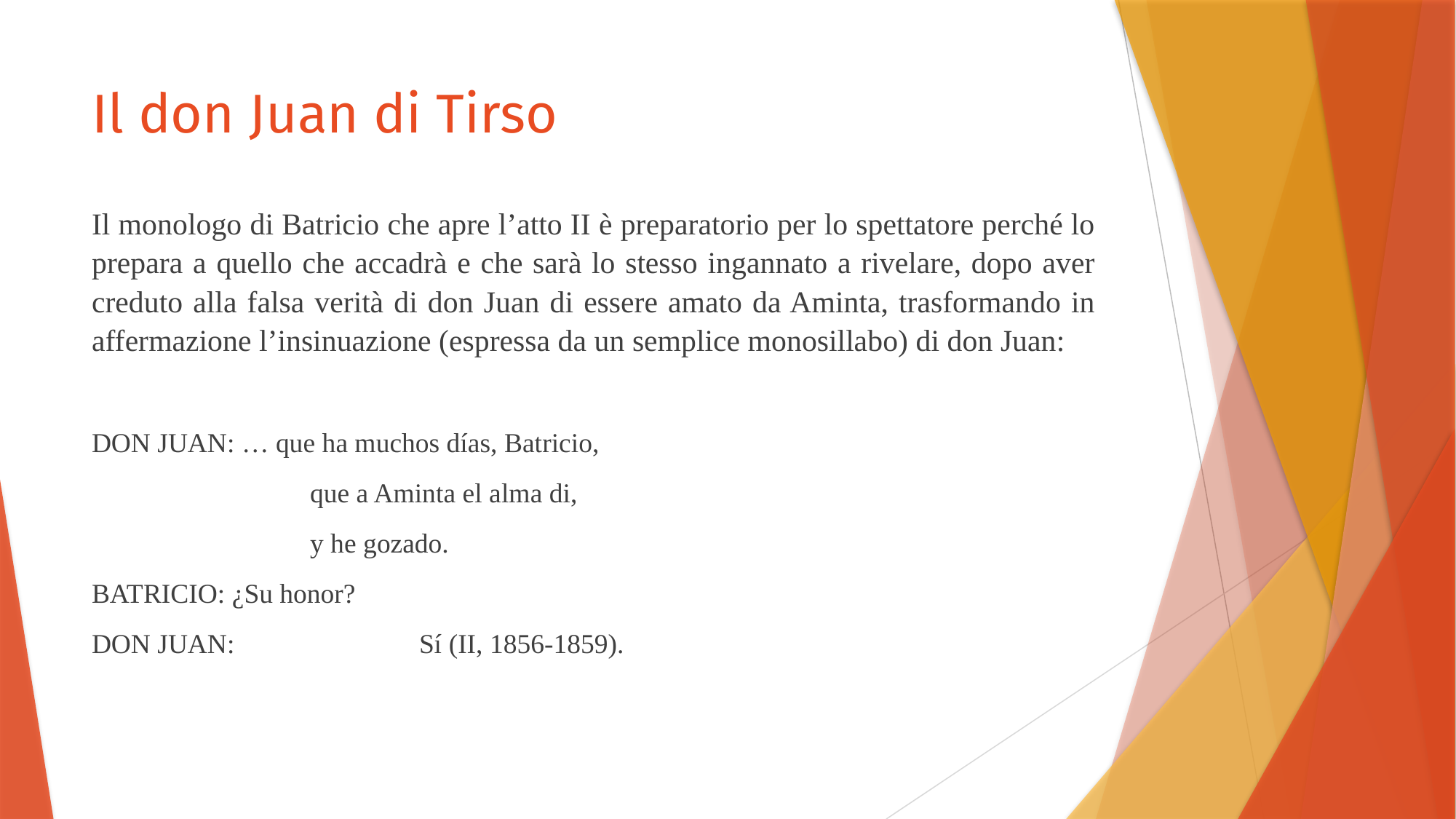

# Il don Juan di Tirso
Il monologo di Batricio che apre l’atto II è preparatorio per lo spettatore perché lo prepara a quello che accadrà e che sarà lo stesso ingannato a rivelare, dopo aver creduto alla falsa verità di don Juan di essere amato da Aminta, trasformando in affermazione l’insinuazione (espressa da un semplice monosillabo) di don Juan:

don Juan: … que ha muchos días, Batricio,
		que a Aminta el alma di,
		y he gozado.
Batricio: ¿Su honor?
don Juan: 		Sí (II, 1856-1859).